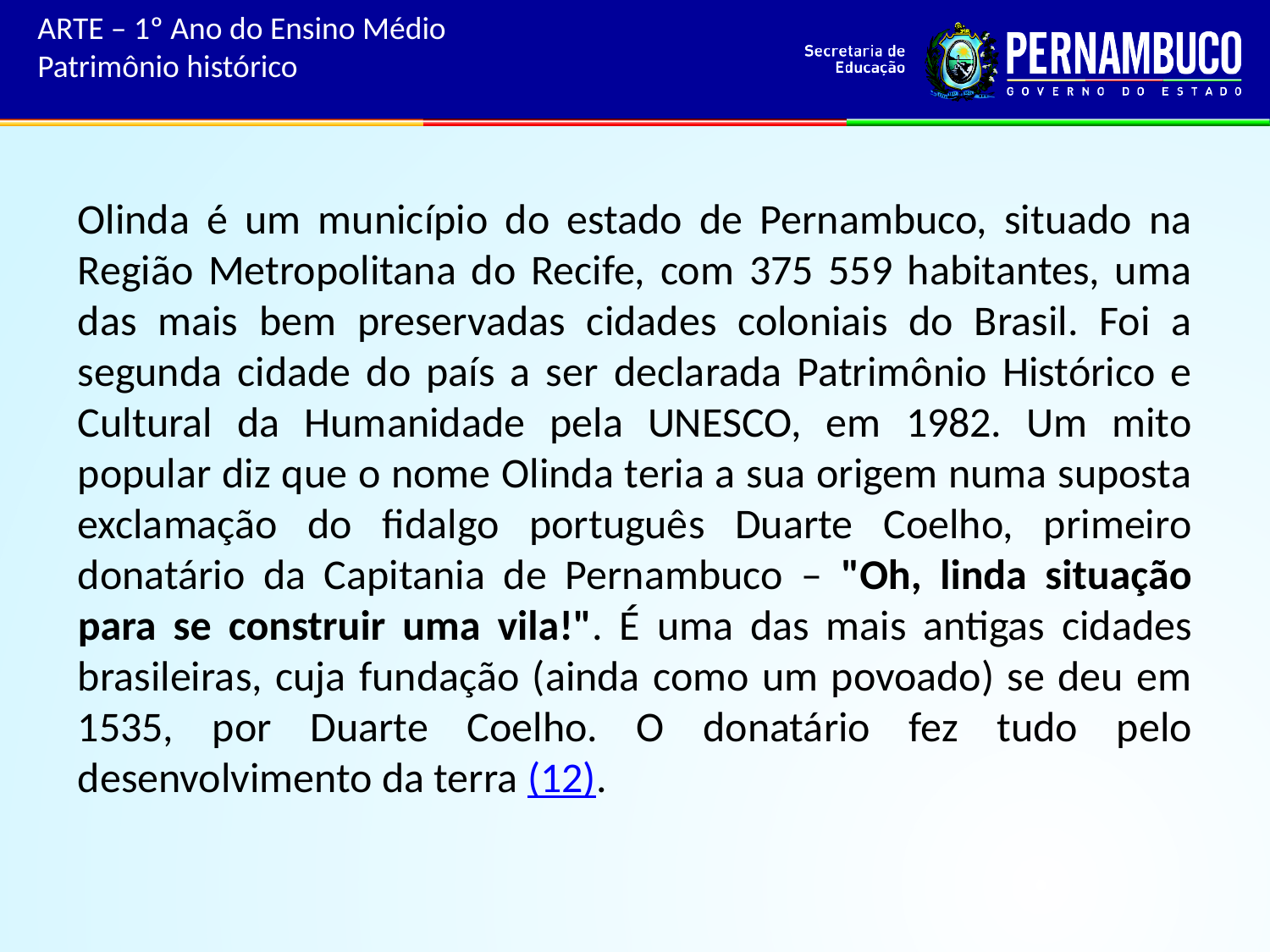

# ARTE – 1º Ano do Ensino Médio Patrimônio histórico

Olinda é um município do estado de Pernambuco, situado na Região Metropolitana do Recife, com 375 559 habitantes, uma das mais bem preservadas cidades coloniais do Brasil. Foi a segunda cidade do país a ser declarada Patrimônio Histórico e Cultural da Humanidade pela UNESCO, em 1982. Um mito popular diz que o nome Olinda teria a sua origem numa suposta exclamação do fidalgo português Duarte Coelho, primeiro donatário da Capitania de Pernambuco – "Oh, linda situação para se construir uma vila!". É uma das mais antigas cidades brasileiras, cuja fundação (ainda como um povoado) se deu em 1535, por Duarte Coelho. O donatário fez tudo pelo desenvolvimento da terra (12).